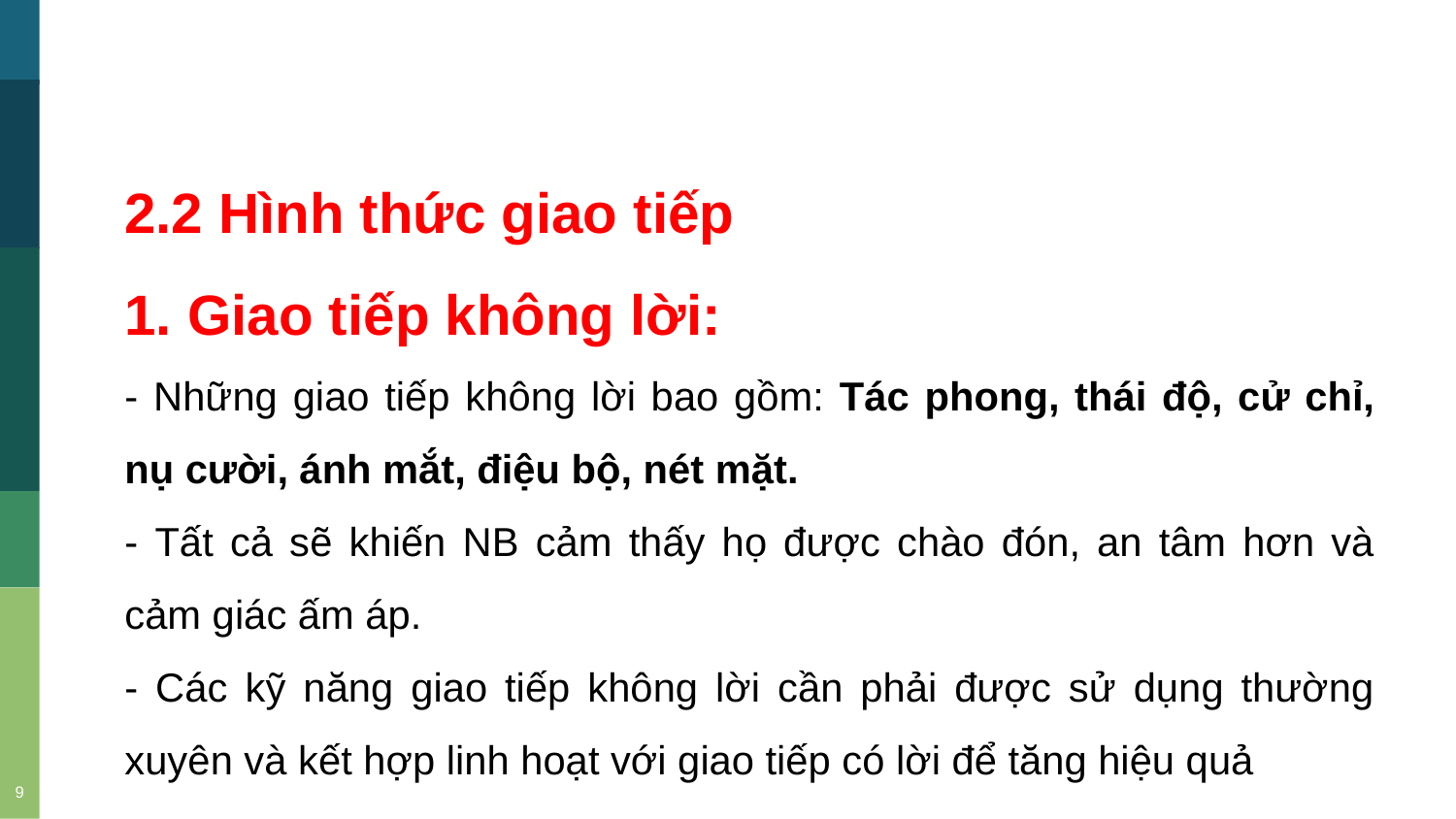

2.2 Hình thức giao tiếp
1. Giao tiếp không lời:
- Những giao tiếp không lời bao gồm: Tác phong, thái độ, cử chỉ, nụ cười, ánh mắt, điệu bộ, nét mặt.
- Tất cả sẽ khiến NB cảm thấy họ được chào đón, an tâm hơn và cảm giác ấm áp.
- Các kỹ năng giao tiếp không lời cần phải được sử dụng thường xuyên và kết hợp linh hoạt với giao tiếp có lời để tăng hiệu quả
2014
1996
2008
2009
2008
9